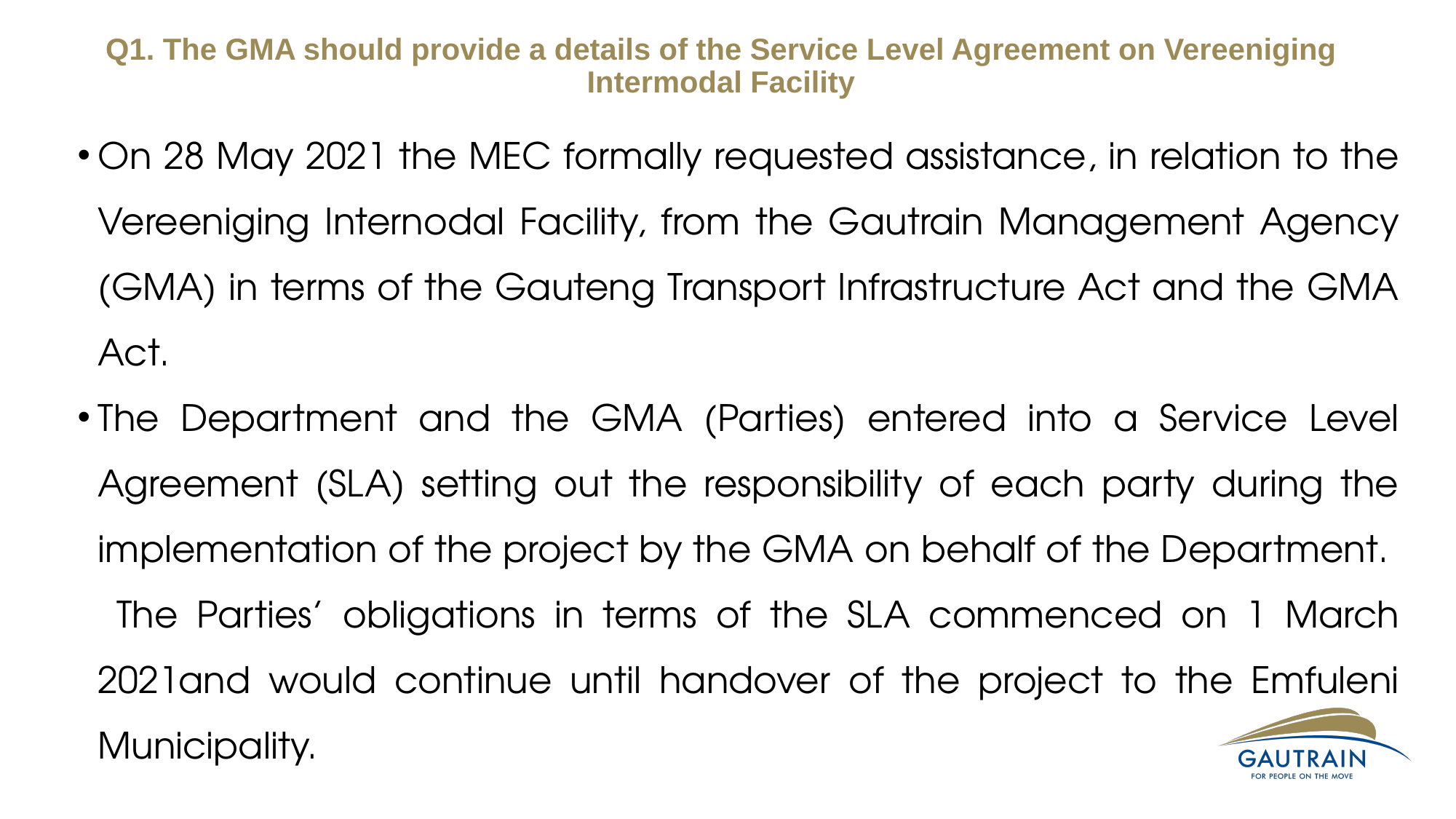

Q1. The GMA should provide a details of the Service Level Agreement on Vereeniging Intermodal Facility
On 28 May 2021 the MEC formally requested assistance, in relation to the Vereeniging Internodal Facility, from the Gautrain Management Agency (GMA) in terms of the Gauteng Transport Infrastructure Act and the GMA Act.
The Department and the GMA (Parties) entered into a Service Level Agreement (SLA) setting out the responsibility of each party during the implementation of the project by the GMA on behalf of the Department.   The Parties’ obligations in terms of the SLA commenced on 1 March 2021and would continue until handover of the project to the Emfuleni Municipality.